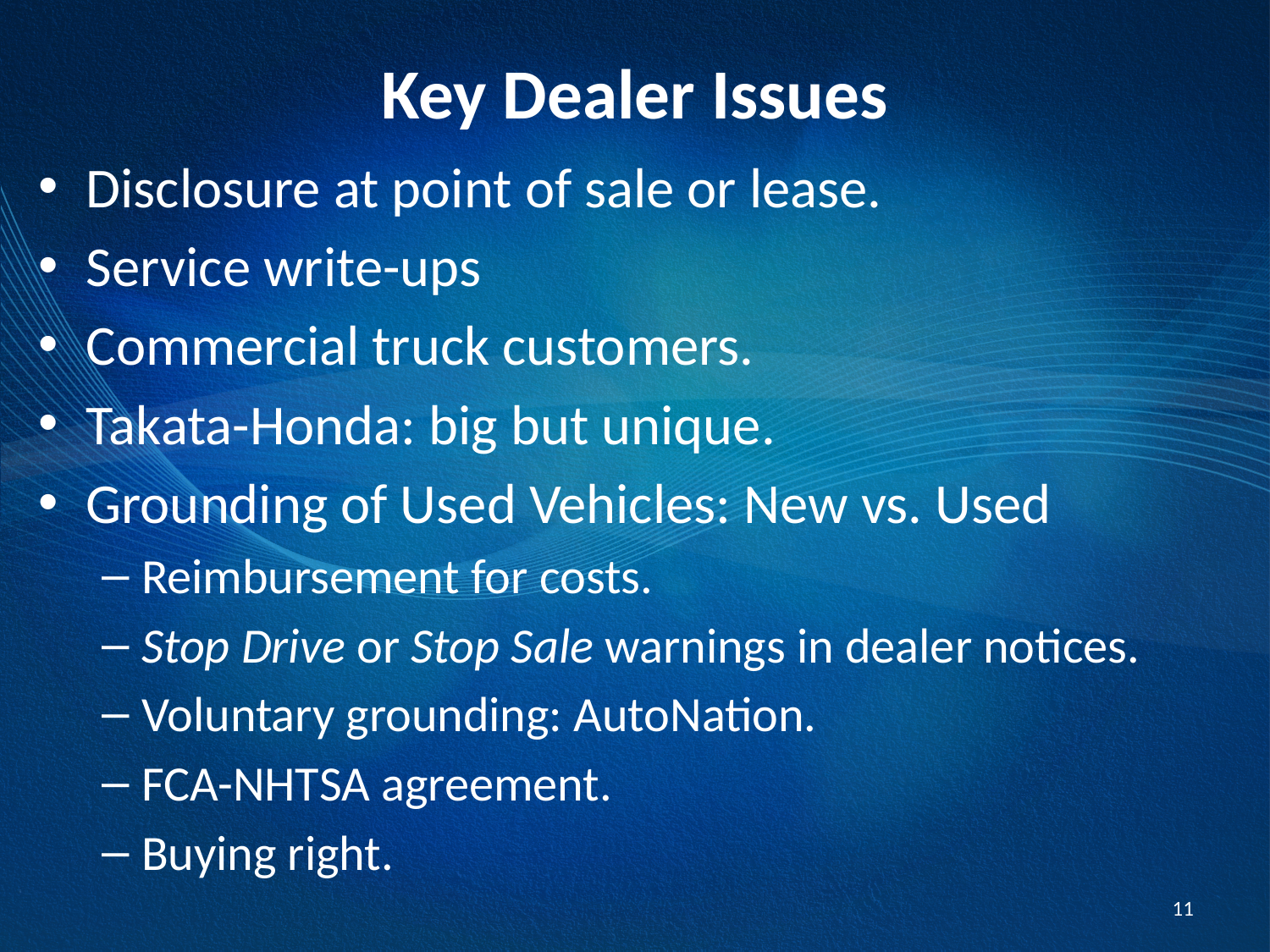

# Key Dealer Issues
Disclosure at point of sale or lease.
Service write-ups
Commercial truck customers.
Takata-Honda: big but unique.
Grounding of Used Vehicles: New vs. Used
Reimbursement for costs.
Stop Drive or Stop Sale warnings in dealer notices.
Voluntary grounding: AutoNation.
FCA-NHTSA agreement.
Buying right.

11